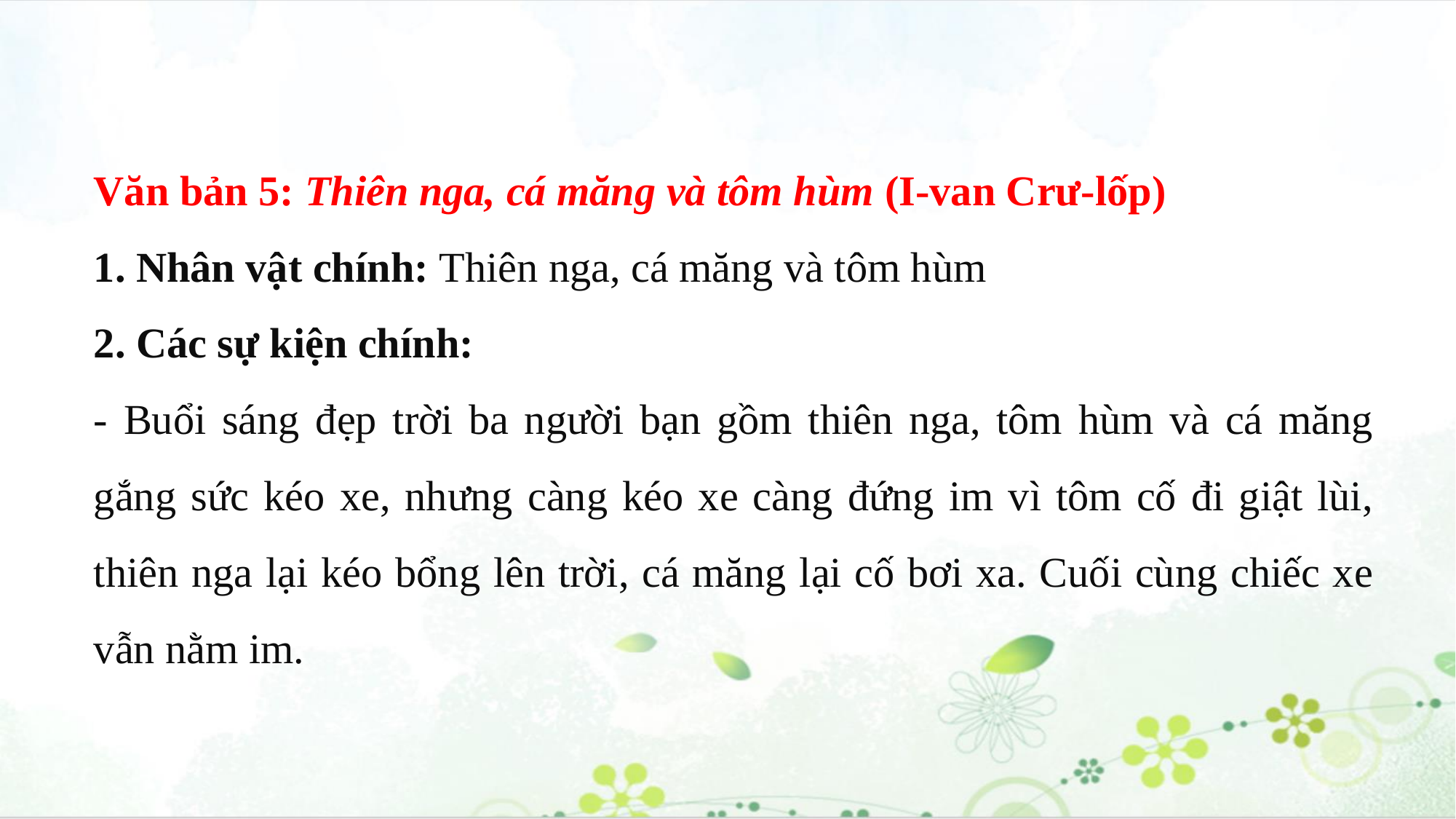

Văn bản 5: Thiên nga, cá măng và tôm hùm (I-van Crư-lốp)
1. Nhân vật chính: Thiên nga, cá măng và tôm hùm
2. Các sự kiện chính:
- Buổi sáng đẹp trời ba người bạn gồm thiên nga, tôm hùm và cá măng gắng sức kéo xe, nhưng càng kéo xe càng đứng im vì tôm cố đi giật lùi, thiên nga lại kéo bổng lên trời, cá măng lại cố bơi xa. Cuối cùng chiếc xe vẫn nằm im.